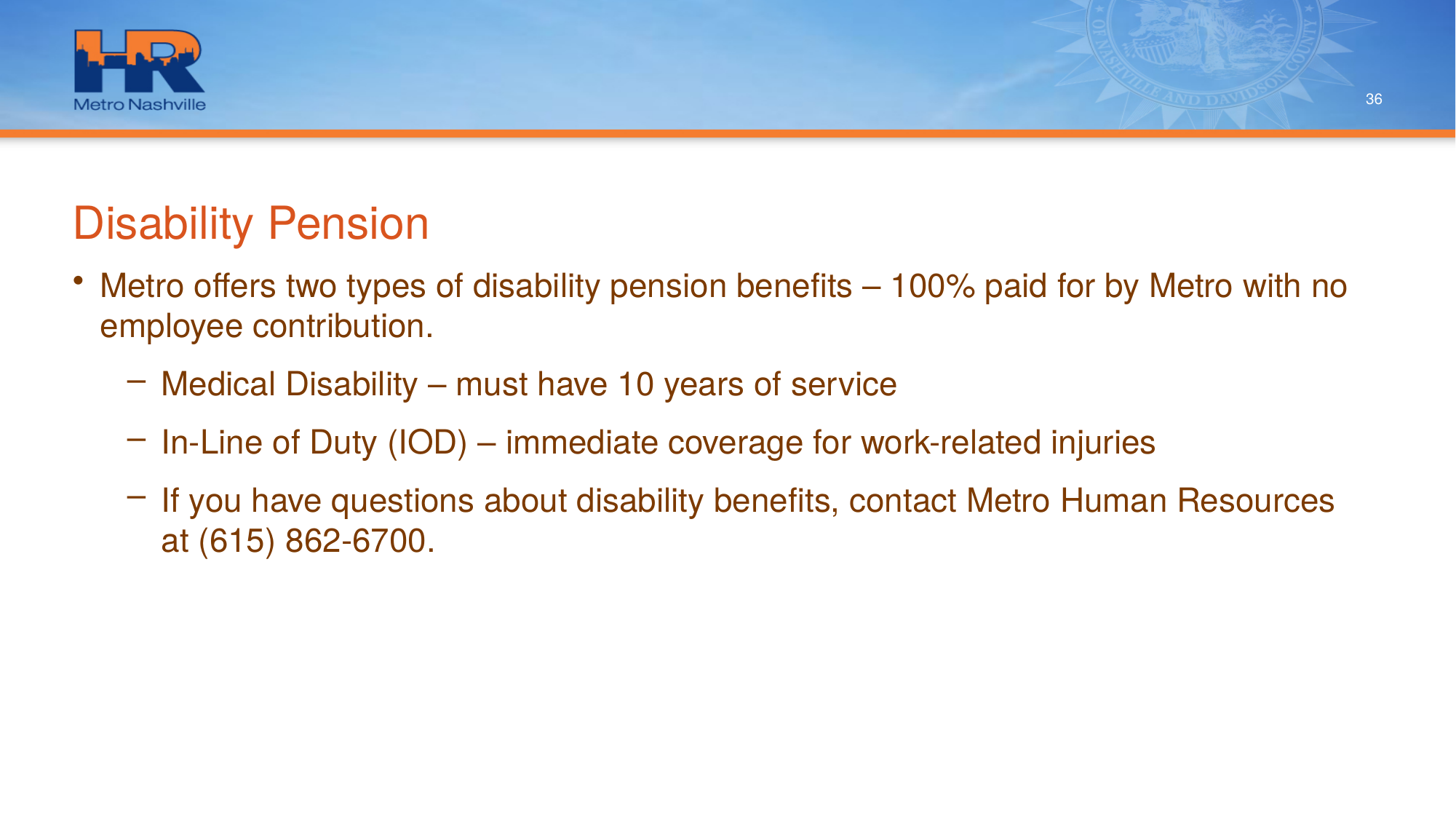

36
# Disability Pension
Metro offers two types of disability pension benefits – 100% paid for by Metro with no employee contribution.
Medical Disability – must have 10 years of service
In-Line of Duty (IOD) – immediate coverage for work-related injuries
If you have questions about disability benefits, contact Metro Human Resources at (615) 862-6700.